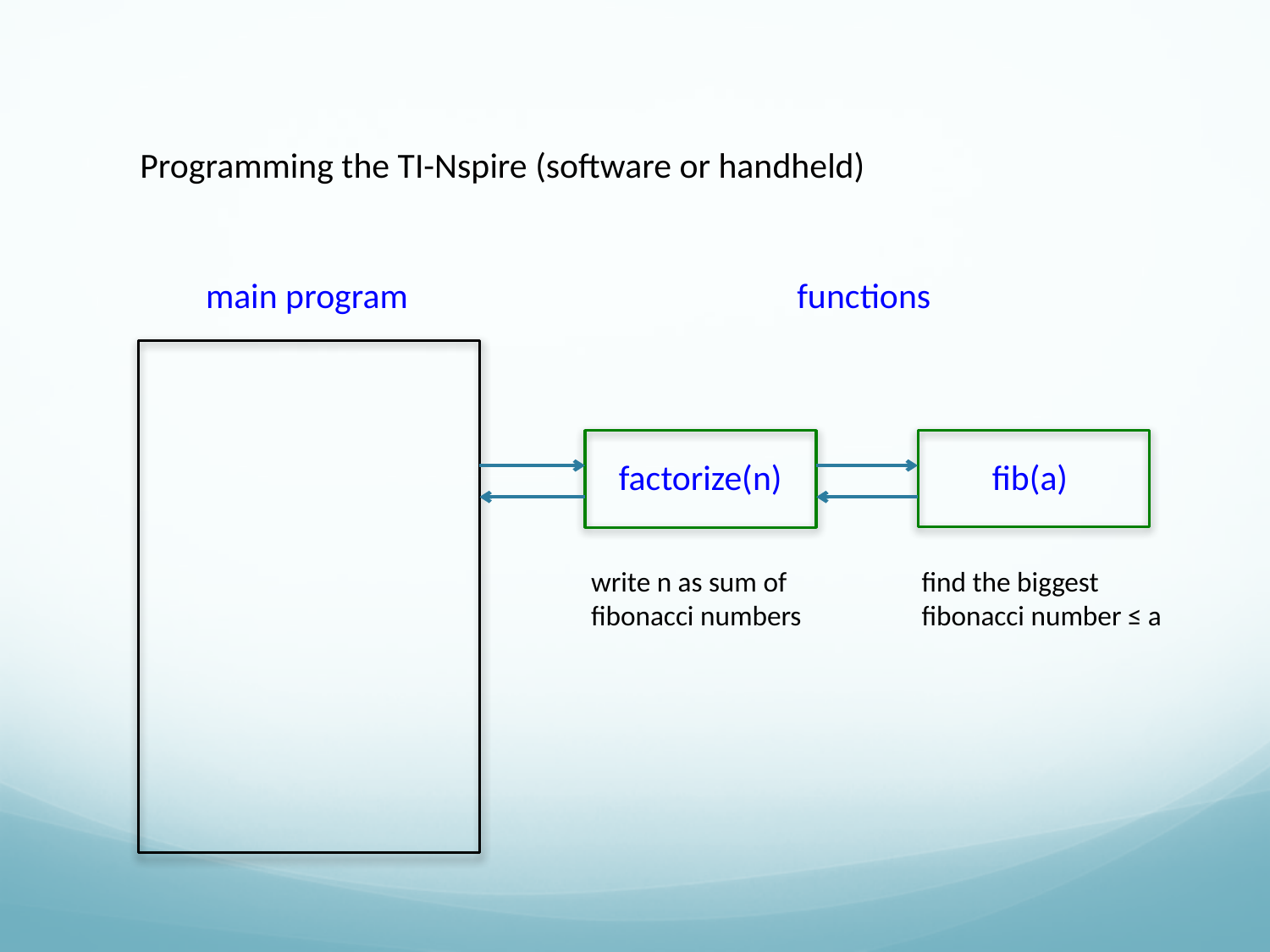

Programming the TI-Nspire (software or handheld)
main program
functions

factorize(n)
fib(a)

write n as sum of fibonacci numbers
find the biggest fibonacci number ≤ a